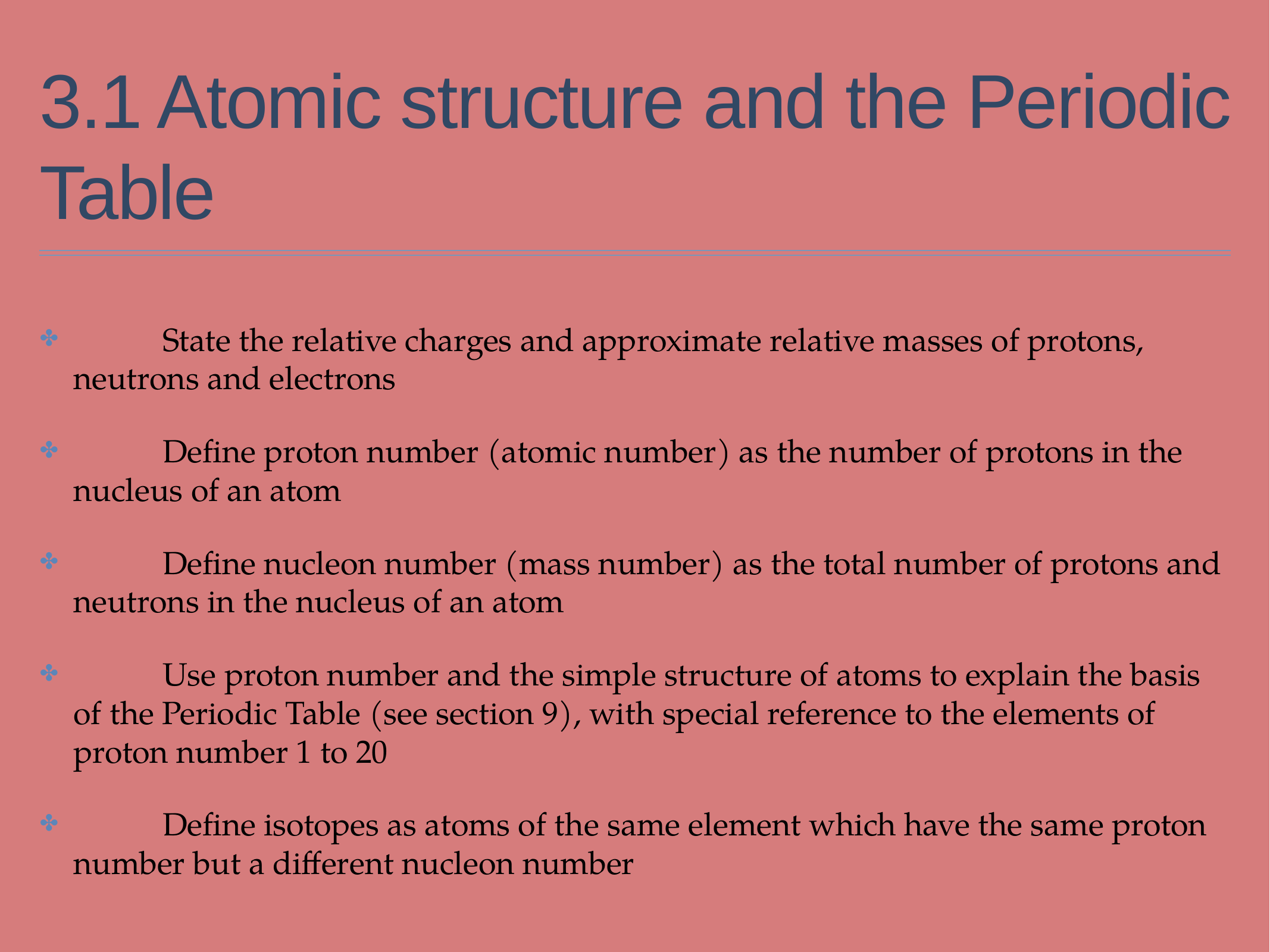

# 3.1 Atomic structure and the Periodic Table
	State the relative charges and approximate relative masses of protons, neutrons and electrons
	Define proton number (atomic number) as the number of protons in the nucleus of an atom
	Define nucleon number (mass number) as the total number of protons and neutrons in the nucleus of an atom
	Use proton number and the simple structure of atoms to explain the basis of the Periodic Table (see section 9), with special reference to the elements of proton number 1 to 20
	Define isotopes as atoms of the same element which have the same proton number but a different nucleon number